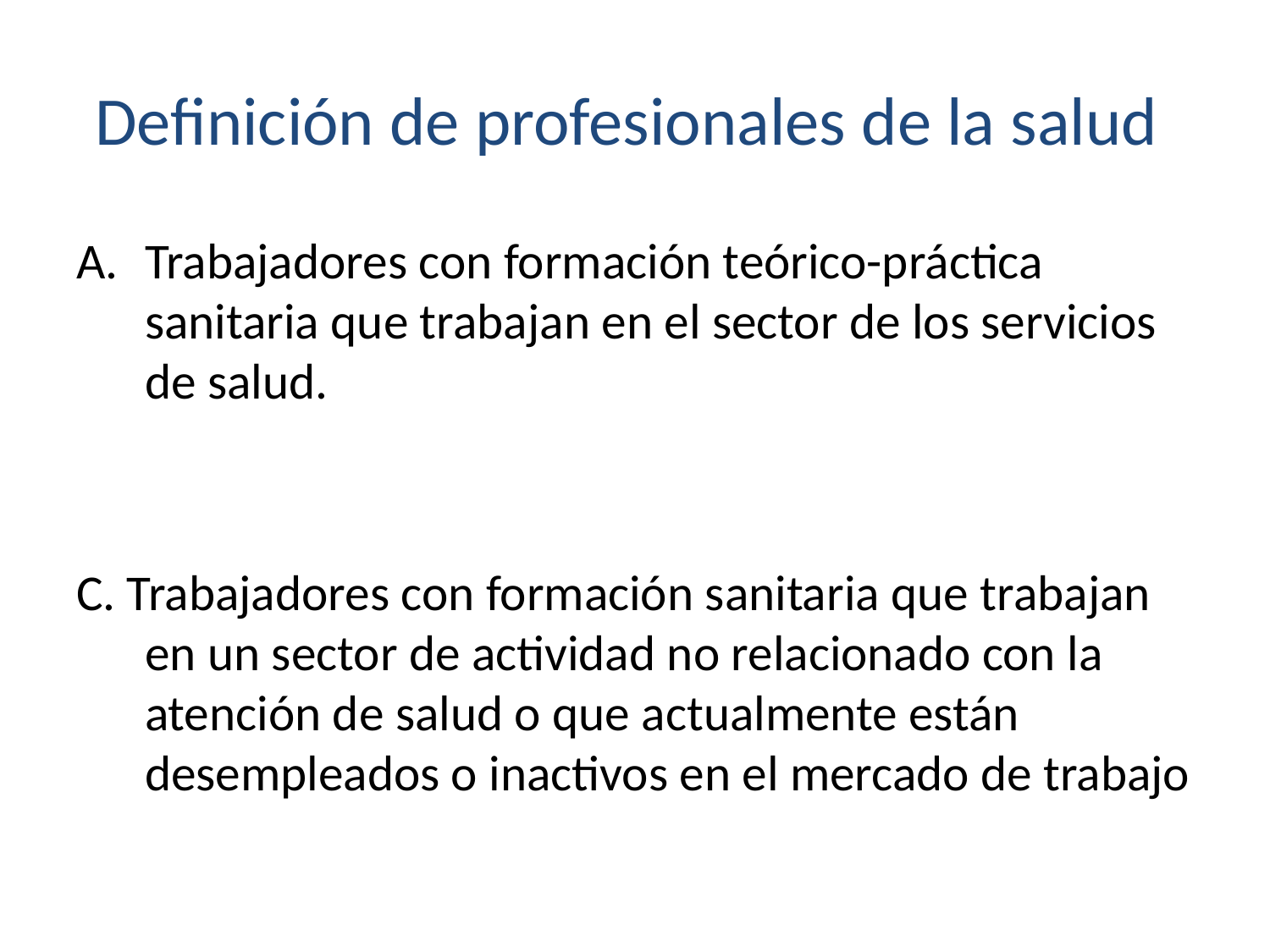

# Definición de profesionales de la salud
Trabajadores con formación teórico-práctica sanitaria que trabajan en el sector de los servicios de salud.

C. Trabajadores con formación sanitaria que trabajan en un sector de actividad no relacionado con la atención de salud o que actualmente están desempleados o inactivos en el mercado de trabajo